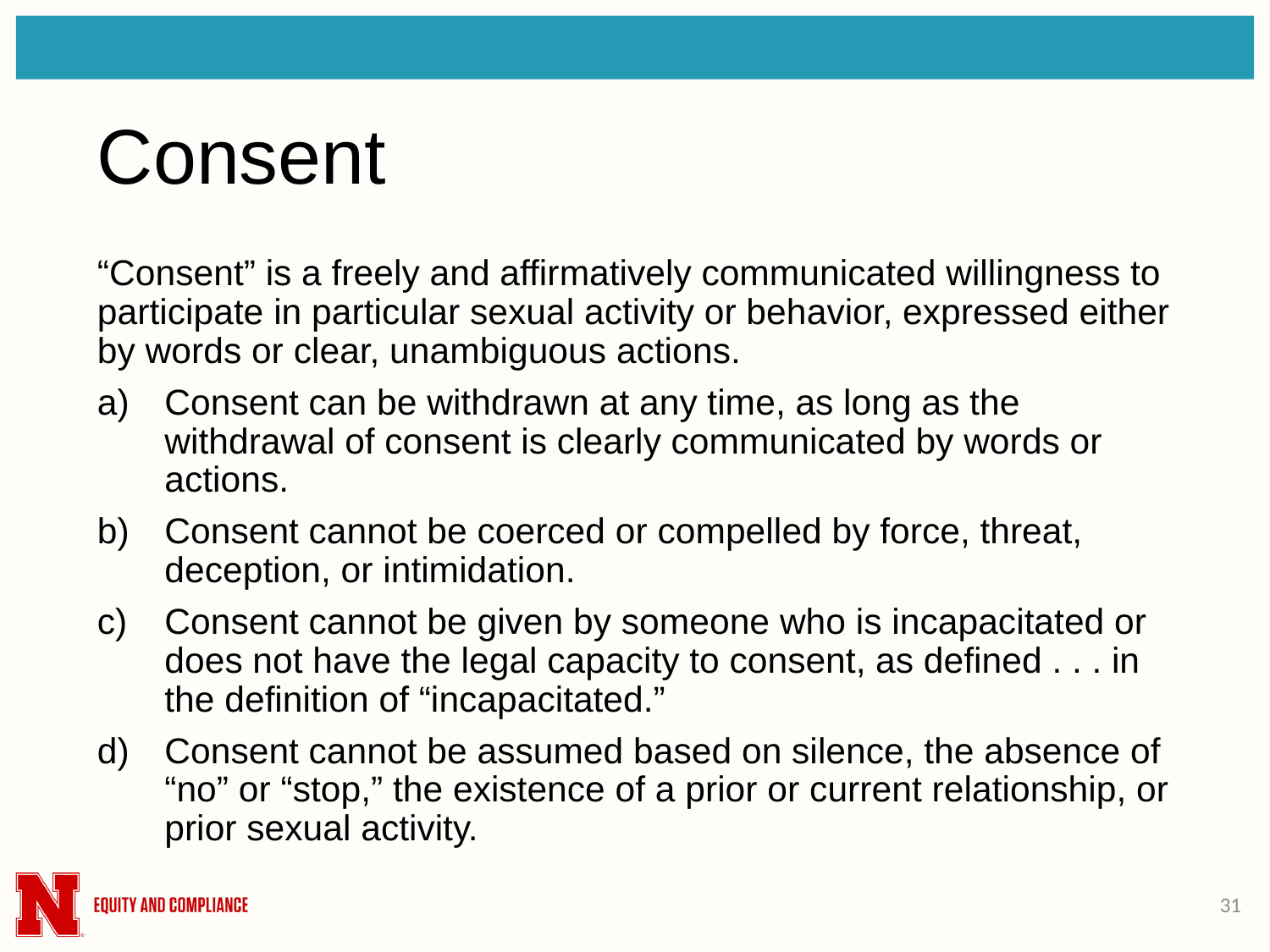

# Consent
“Consent” is a freely and affirmatively communicated willingness to participate in particular sexual activity or behavior, expressed either by words or clear, unambiguous actions.
Consent can be withdrawn at any time, as long as the withdrawal of consent is clearly communicated by words or actions.
Consent cannot be coerced or compelled by force, threat, deception, or intimidation.
Consent cannot be given by someone who is incapacitated or does not have the legal capacity to consent, as defined . . . in the definition of “incapacitated.”
Consent cannot be assumed based on silence, the absence of “no” or “stop,” the existence of a prior or current relationship, or prior sexual activity.

31